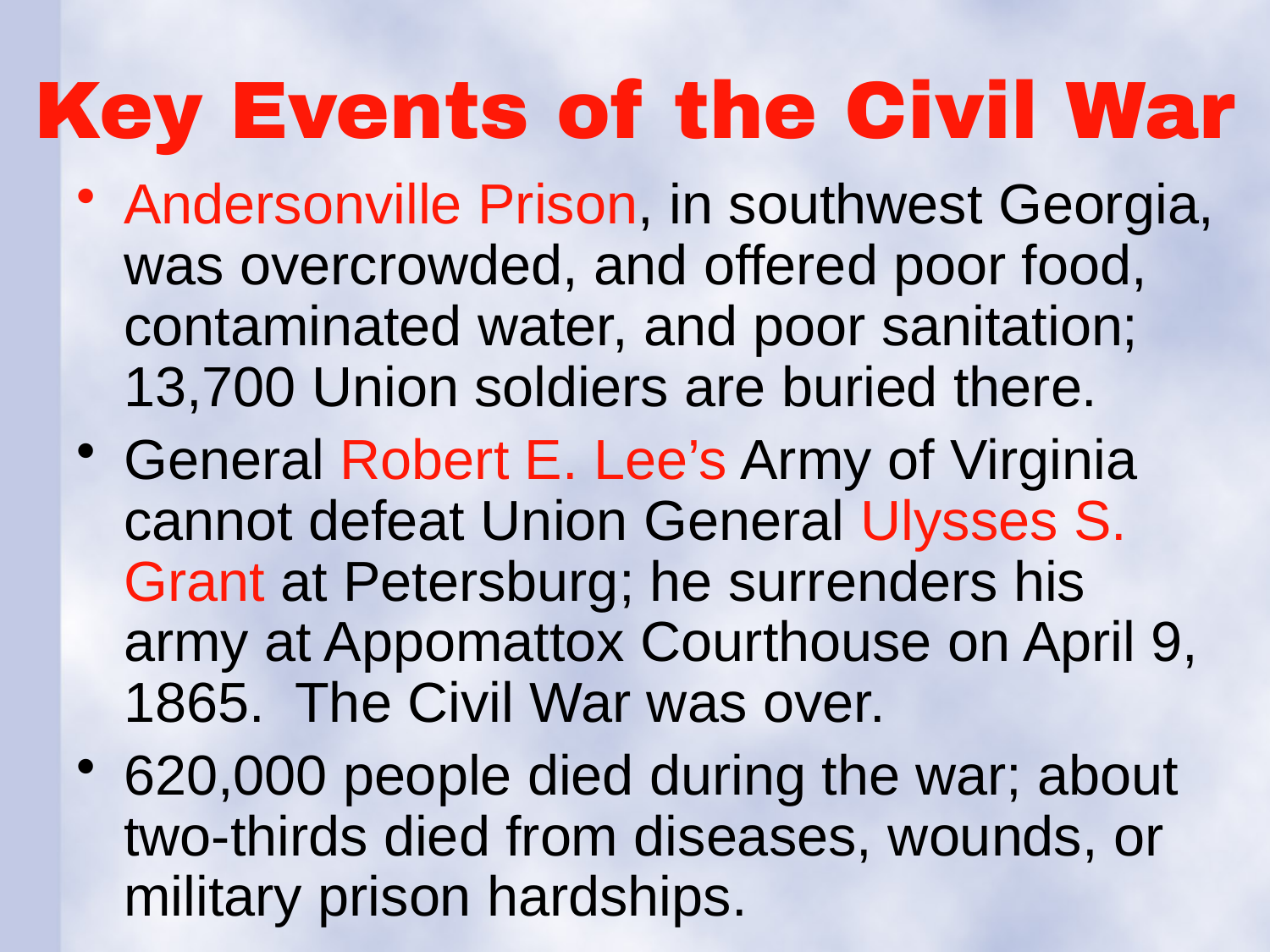

# Key Events of the Civil War
Andersonville Prison, in southwest Georgia, was overcrowded, and offered poor food, contaminated water, and poor sanitation; 13,700 Union soldiers are buried there.
General Robert E. Lee’s Army of Virginia cannot defeat Union General Ulysses S. Grant at Petersburg; he surrenders his army at Appomattox Courthouse on April 9, 1865.  The Civil War was over.
620,000 people died during the war; about two-thirds died from diseases, wounds, or military prison hardships.